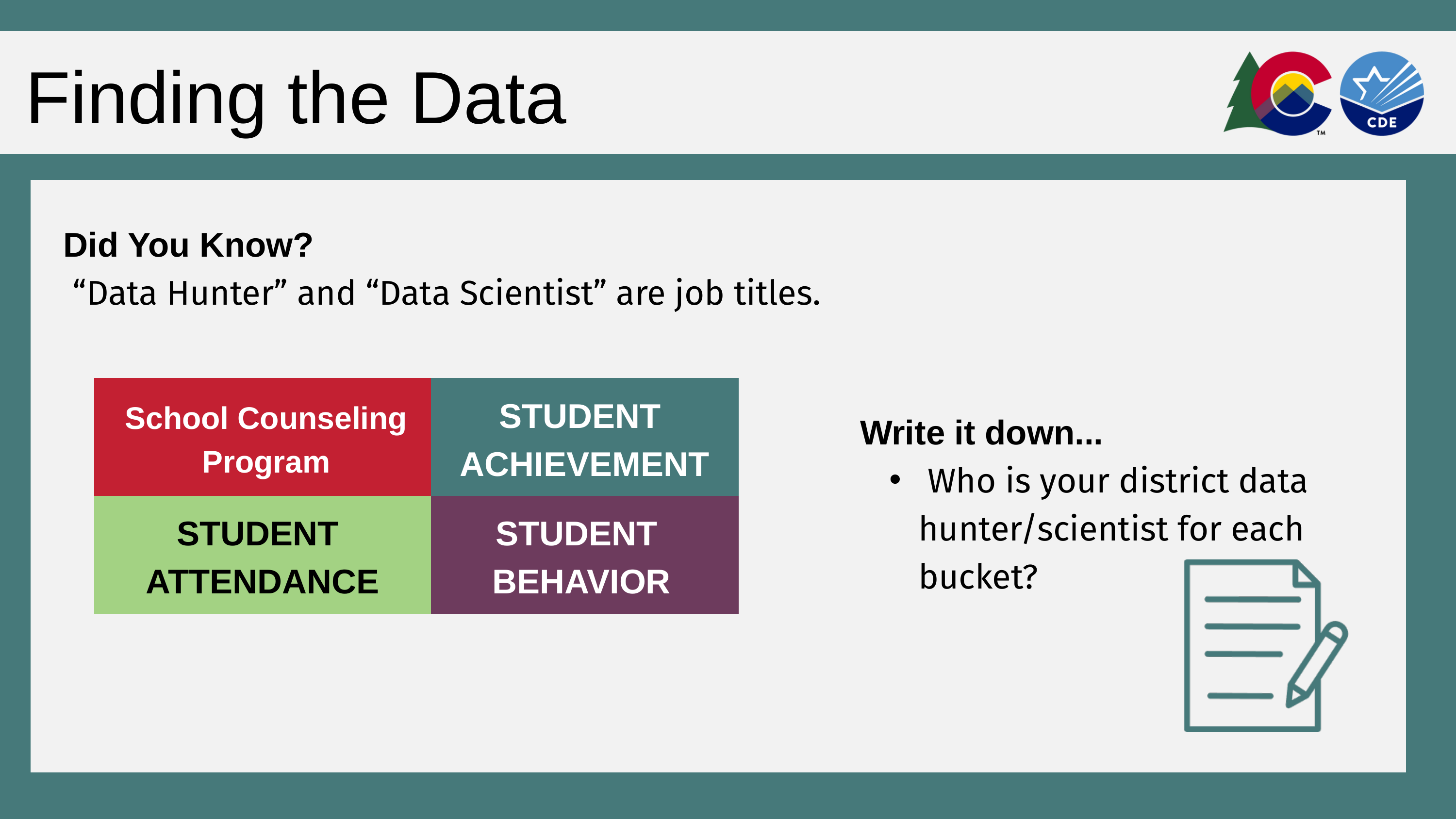

Finding the Data

Did You Know?
 “Data Hunter” and “Data Scientist” are job titles.

STUDENT
ACHIEVEMENT
School Counseling Program
Write it down...
 Who is your district data hunter/scientist for each bucket?

STUDENT
ATTENDANCE
STUDENT
BEHAVIOR